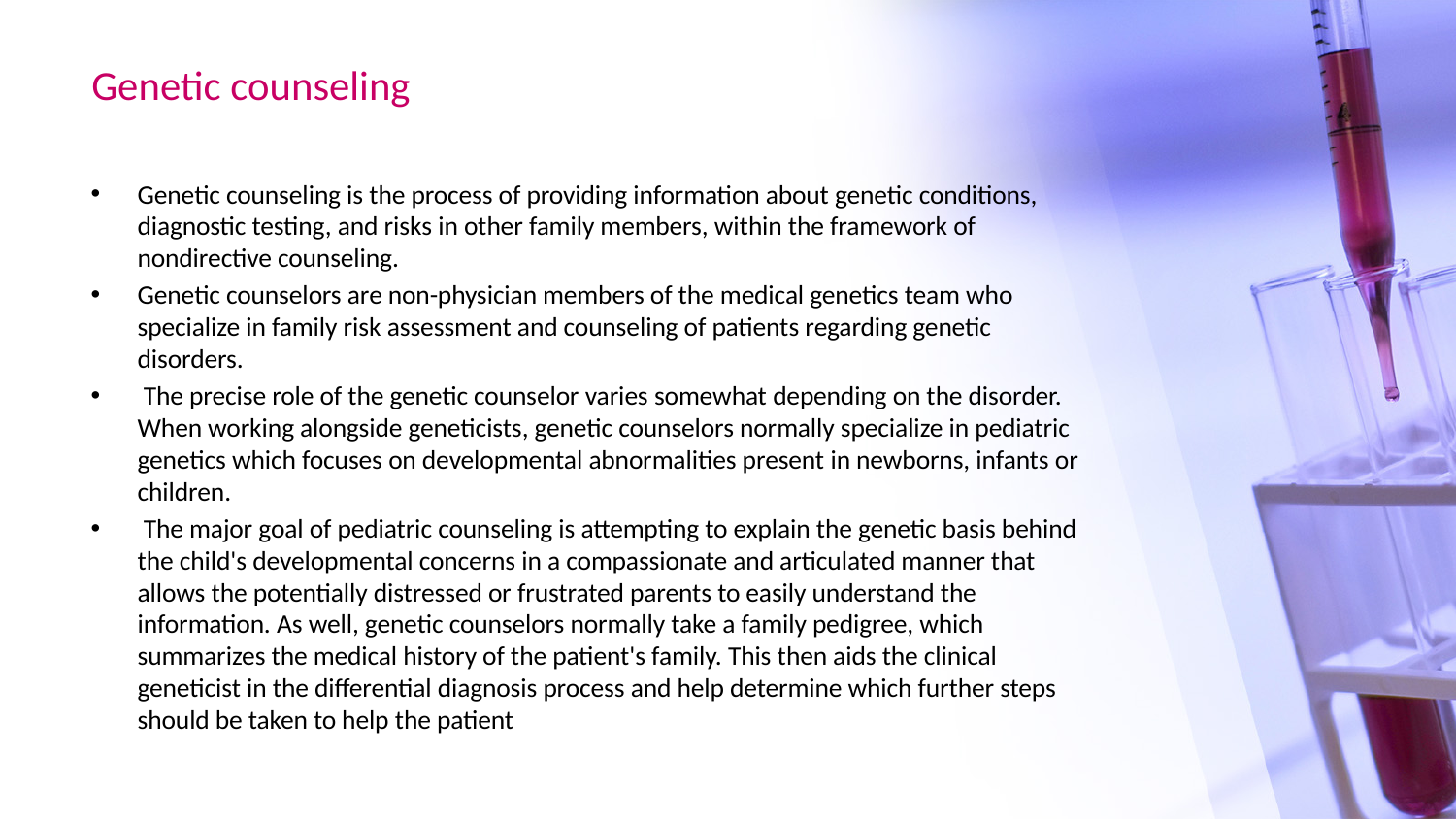

# Genetic counseling
Genetic counseling is the process of providing information about genetic conditions, diagnostic testing, and risks in other family members, within the framework of nondirective counseling.
Genetic counselors are non-physician members of the medical genetics team who specialize in family risk assessment and counseling of patients regarding genetic disorders.
 The precise role of the genetic counselor varies somewhat depending on the disorder. When working alongside geneticists, genetic counselors normally specialize in pediatric genetics which focuses on developmental abnormalities present in newborns, infants or children.
 The major goal of pediatric counseling is attempting to explain the genetic basis behind the child's developmental concerns in a compassionate and articulated manner that allows the potentially distressed or frustrated parents to easily understand the information. As well, genetic counselors normally take a family pedigree, which summarizes the medical history of the patient's family. This then aids the clinical geneticist in the differential diagnosis process and help determine which further steps should be taken to help the patient